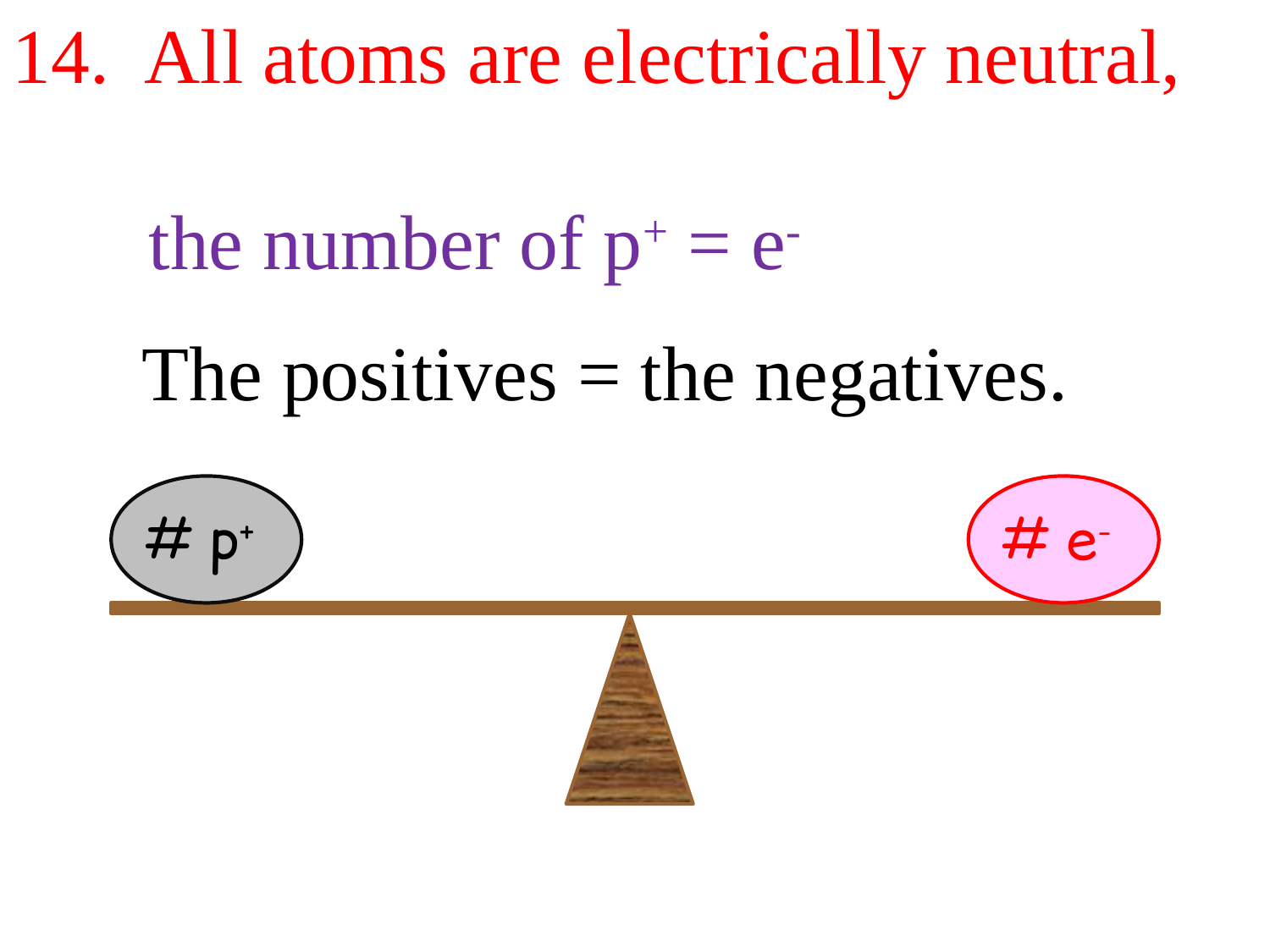

14.  All atoms are electrically neutral,
       the number of p+ = e-

The positives = the negatives.

# p+
# e-